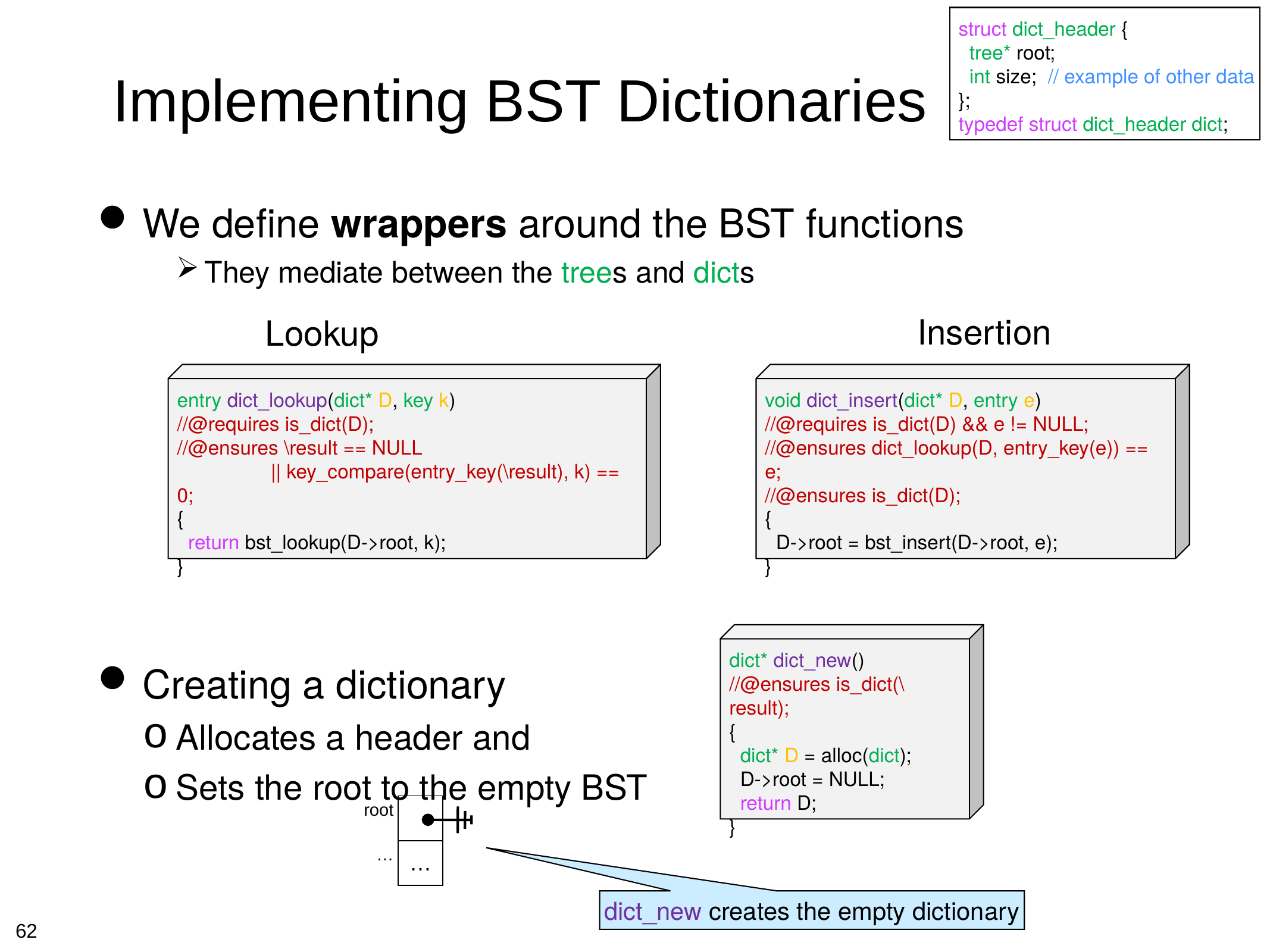

struct dict_header {
  tree* root;
  int size;  // example of other data
};
typedef struct dict_header dict;
# Implementing BST Dictionaries
We define wrappers around the BST functions
They mediate between the trees and dicts
		Lookup

Creating a dictionary
Allocates a header and
Sets the root to the empty BST
Insertion
entry dict_lookup(dict* D, key k)
//@requires is_dict(D);
//@ensures \result == NULL
                 || key_compare(entry_key(\result), k) == 0;
{
  return bst_lookup(D->root, k);
}
void dict_insert(dict* D, entry e)
//@requires is_dict(D) && e != NULL;
//@ensures dict_lookup(D, entry_key(e)) == e;
//@ensures is_dict(D);
{
  D->root = bst_insert(D->root, e);
}
dict* dict_new()
//@ensures is_dict(\result);
{
  dict* D = alloc(dict);
  D->root = NULL;
  return D;
}
| root |  |
| --- | --- |
| … | … |
dict_new creates the empty dictionary
62